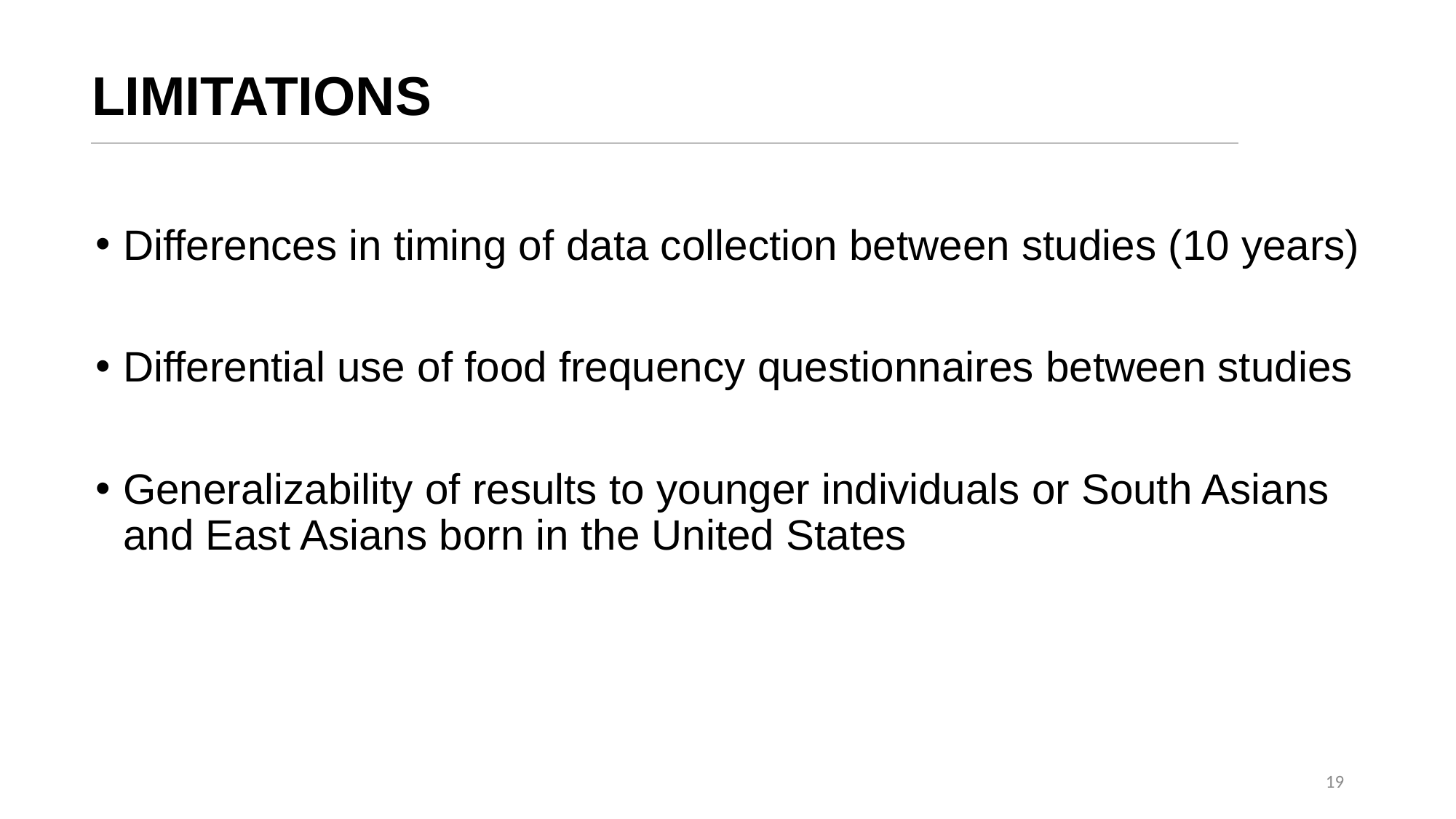

LIMITATIONS
Differences in timing of data collection between studies (10 years)

Differential use of food frequency questionnaires between studies

Generalizability of results to younger individuals or South Asians and East Asians born in the United States

19